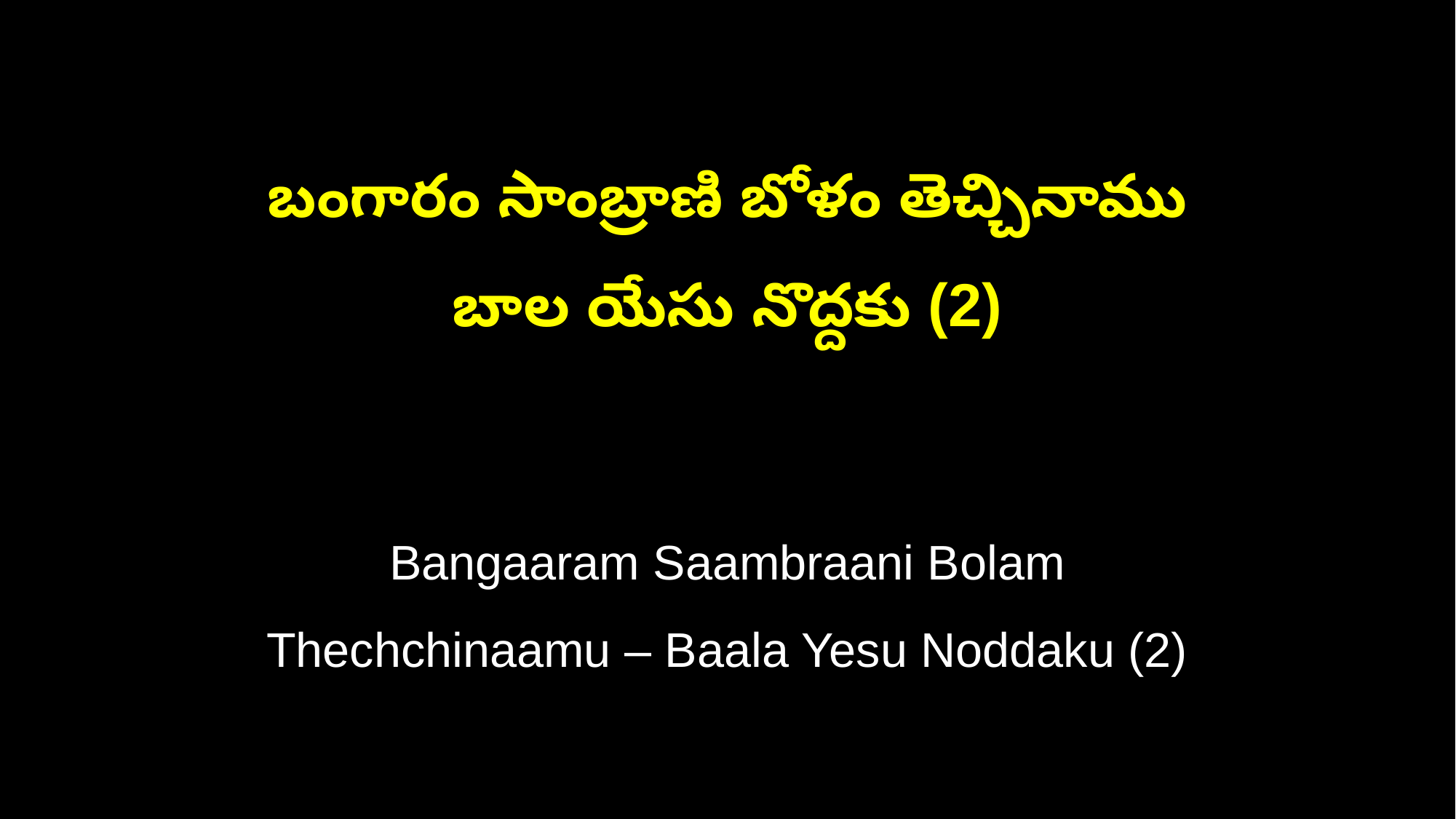

బంగారం సాంబ్రాణి బోళం తెచ్చినాము
బాల యేసు నొద్దకు (2)
Bangaaram Saambraani Bolam
Thechchinaamu – Baala Yesu Noddaku (2)